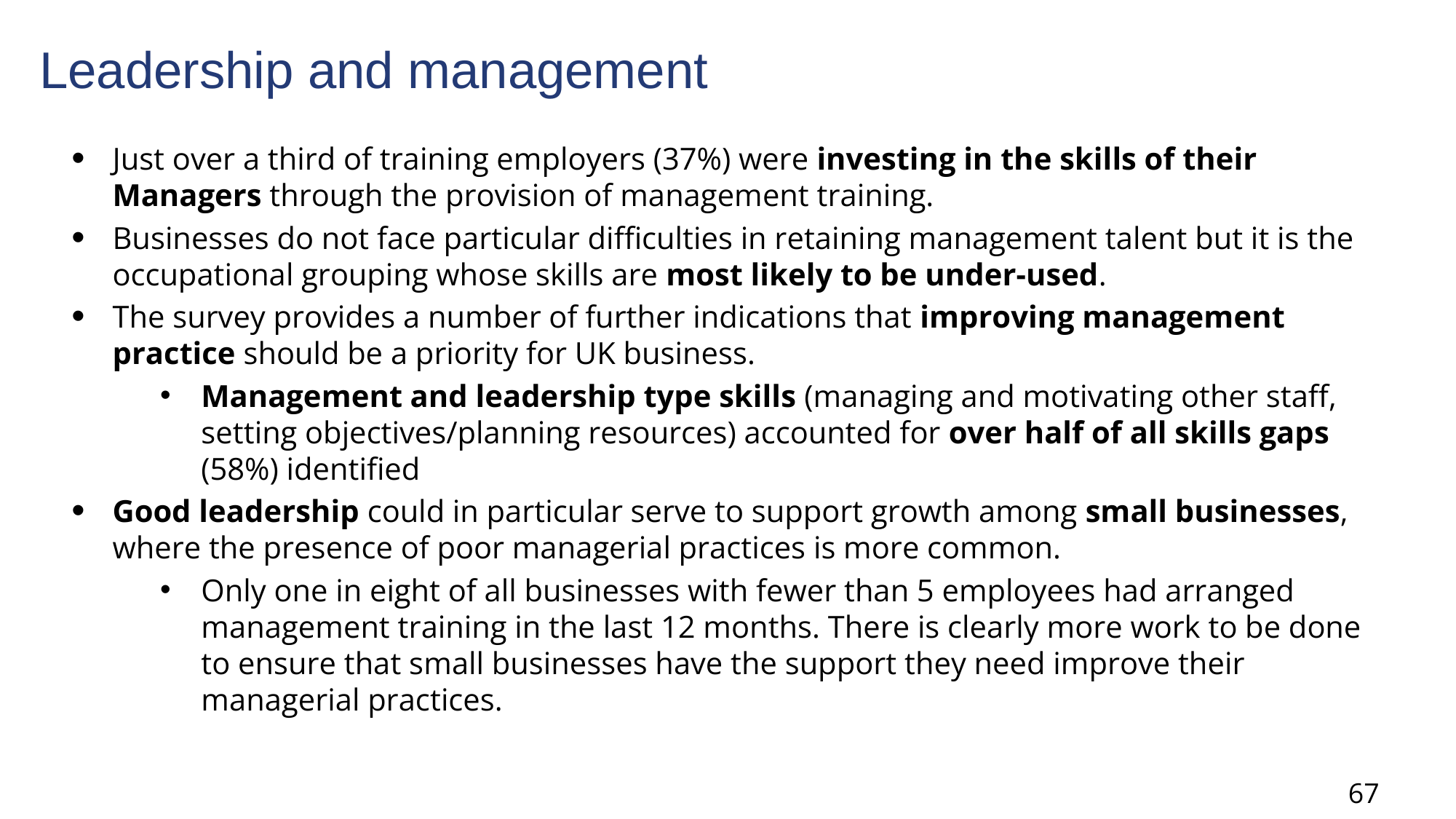

# Leadership and management
Just over a third of training employers (37%) were investing in the skills of their Managers through the provision of management training.
Businesses do not face particular difficulties in retaining management talent but it is the occupational grouping whose skills are most likely to be under-used.
The survey provides a number of further indications that improving management practice should be a priority for UK business.
Management and leadership type skills (managing and motivating other staff, setting objectives/planning resources) accounted for over half of all skills gaps (58%) identified
Good leadership could in particular serve to support growth among small businesses, where the presence of poor managerial practices is more common.
Only one in eight of all businesses with fewer than 5 employees had arranged management training in the last 12 months. There is clearly more work to be done to ensure that small businesses have the support they need improve their managerial practices.

67